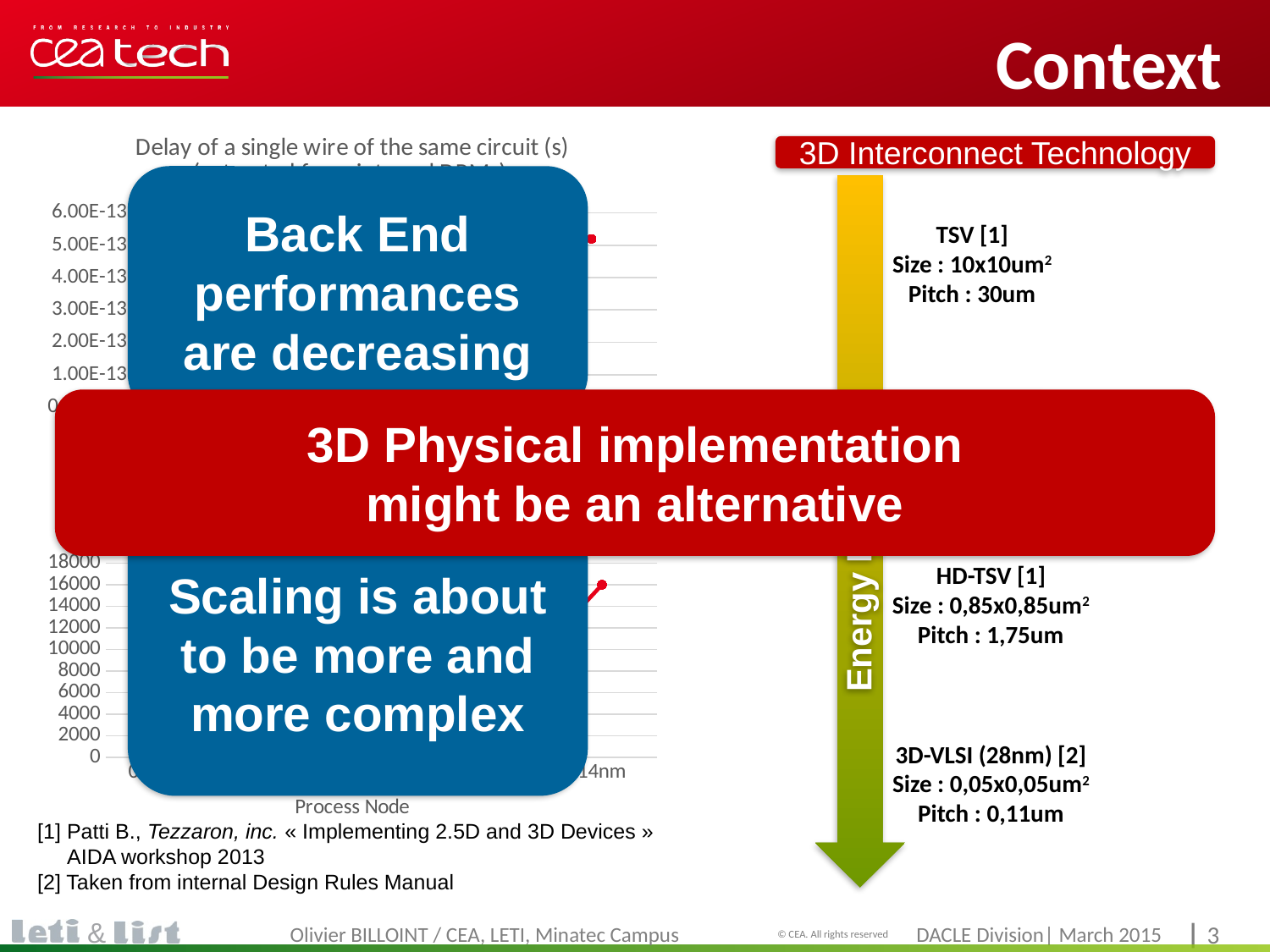

# Context

### Chart: Delay of a single wire of the same circuit (s)
(extracted from internal DRMs)

| Category |  |
|---|---|
| 28nm | 1.2624e-13 |
| 14nm | 2e-13 |
| 10nm | 3.3948e-13 |
| 7nm | 5.1975e-13 |
3D Interconnect Technology

TSV [1]
Size : 10x10um2
Pitch : 30um
Cu-Cu [1]
Size : 1,7x1,7um2
Pitch : 2,4um
Energy Efficiency
HD-TSV [1]
Size : 0,85x0,85um2
Pitch : 1,75um
3D-VLSI (28nm) [2]
Size : 0,05x0,05um2
Pitch : 0,11um
[1] Patti B., Tezzaron, inc. « Implementing 2.5D and 3D Devices »
     AIDA workshop 2013
[2] Taken from internal Design Rules Manual
Back End performances are decreasing
3D Physical implementation
might be an alternative

### Chart: Number of Design Rules
(Extracted from PDKs)

| Category | Number of Design Rules |
|---|---|
| 0,35um | 500.0 |
| 130nm | 1000.0 |
| 65nm | 2000.0 |
| 28nm | 5000.0 |
| 14nm | 16000.0 |
Scaling is about to be more and more complex
Olivier BILLOINT / CEA, LETI, Minatec Campus